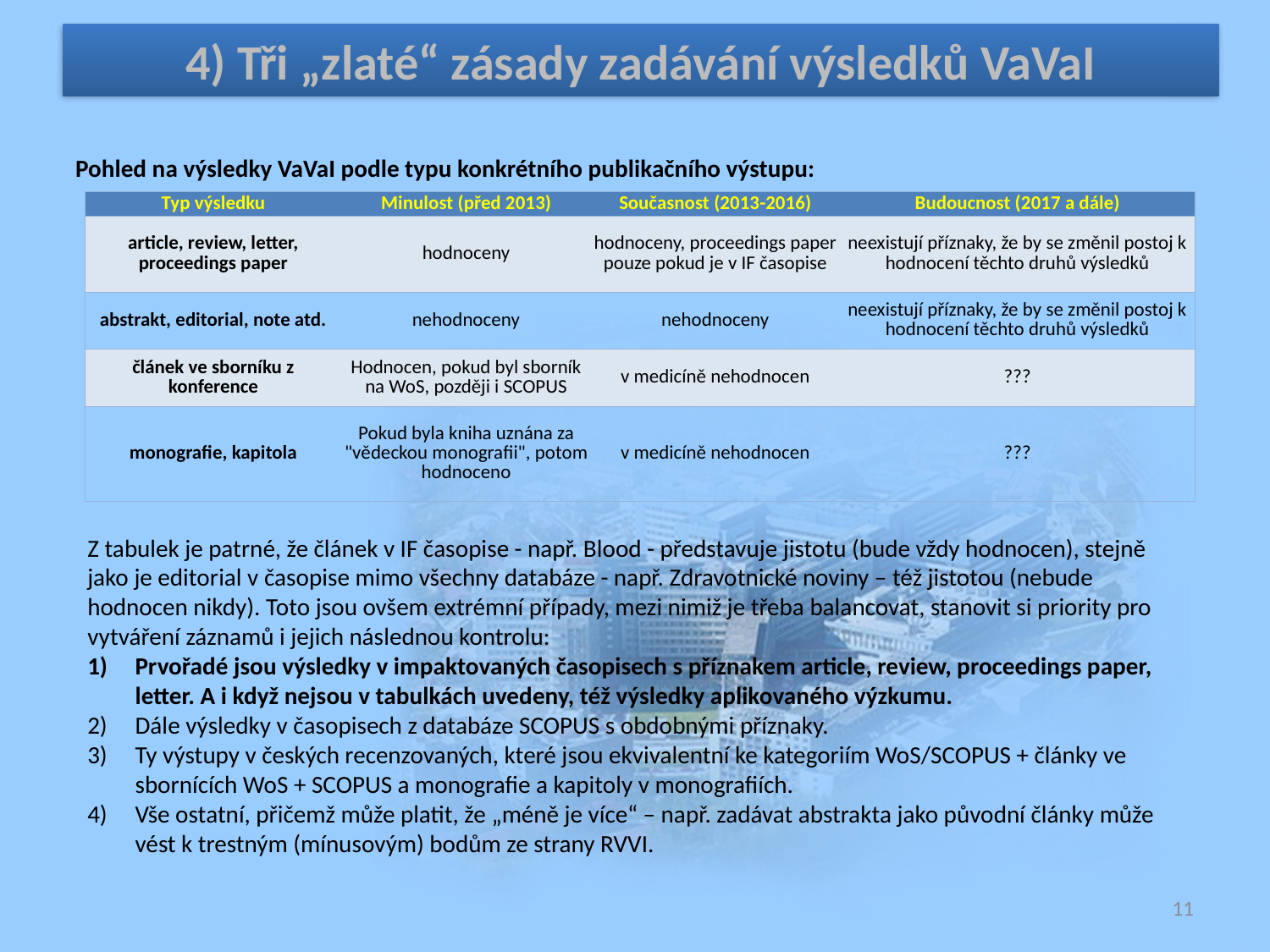

4) Tři „zlaté“ zásady zadávání výsledků VaVaI
Pohled na výsledky VaVaI podle typu konkrétního publikačního výstupu:
| Typ výsledku | Minulost (před 2013) | Současnost (2013-2016) | Budoucnost (2017 a dále) |
| --- | --- | --- | --- |
| article, review, letter, proceedings paper | hodnoceny | hodnoceny, proceedings paper pouze pokud je v IF časopise | neexistují příznaky, že by se změnil postoj k hodnocení těchto druhů výsledků |
| abstrakt, editorial, note atd. | nehodnoceny | nehodnoceny | neexistují příznaky, že by se změnil postoj k hodnocení těchto druhů výsledků |
| článek ve sborníku z konference | Hodnocen, pokud byl sborník na WoS, později i SCOPUS | v medicíně nehodnocen | ??? |
| monografie, kapitola | Pokud byla kniha uznána za "vědeckou monografii", potom hodnoceno | v medicíně nehodnocen | ??? |
Z tabulek je patrné, že článek v IF časopise - např. Blood - představuje jistotu (bude vždy hodnocen), stejně jako je editorial v časopise mimo všechny databáze - např. Zdravotnické noviny – též jistotou (nebude hodnocen nikdy). Toto jsou ovšem extrémní případy, mezi nimiž je třeba balancovat, stanovit si priority pro vytváření záznamů i jejich následnou kontrolu:
Prvořadé jsou výsledky v impaktovaných časopisech s příznakem article, review, proceedings paper, letter. A i když nejsou v tabulkách uvedeny, též výsledky aplikovaného výzkumu.
Dále výsledky v časopisech z databáze SCOPUS s obdobnými příznaky.
Ty výstupy v českých recenzovaných, které jsou ekvivalentní ke kategoriím WoS/SCOPUS + články ve sbornících WoS + SCOPUS a monografie a kapitoly v monografiích.
Vše ostatní, přičemž může platit, že „méně je více“ – např. zadávat abstrakta jako původní články může vést k trestným (mínusovým) bodům ze strany RVVI.
11